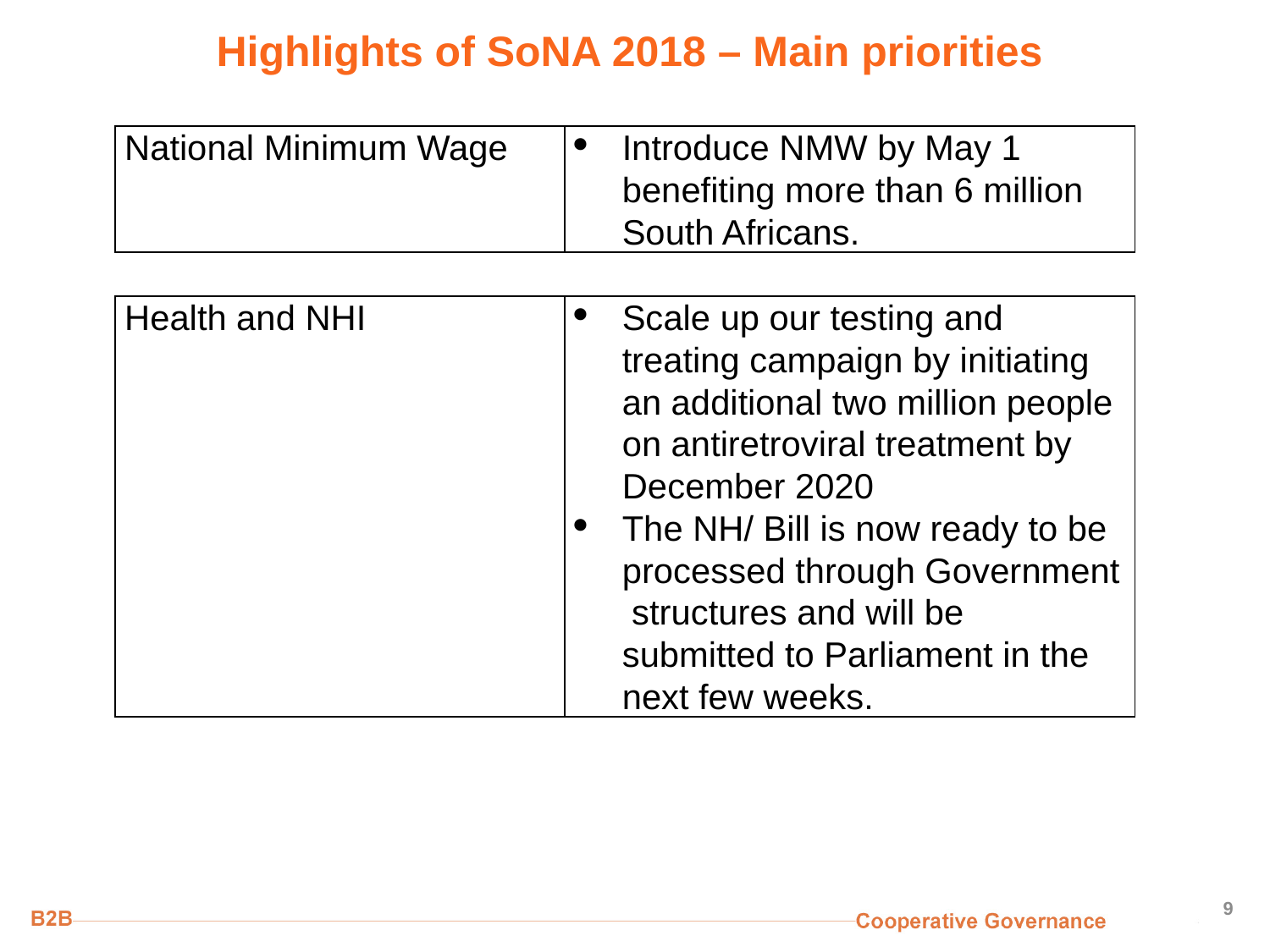

# Highlights of SoNA 2018 – Main priorities
| National Minimum Wage | Introduce NMW by May 1 benefiting more than 6 million South Africans. |
| --- | --- |
| Health and NHI | Scale up our testing and treating campaign by initiating an additional two million people on antiretroviral treatment by December 2020 The NH/ Bill is now ready to be processed through Government structures and will be submitted to Parliament in the next few weeks. |
| --- | --- |
9